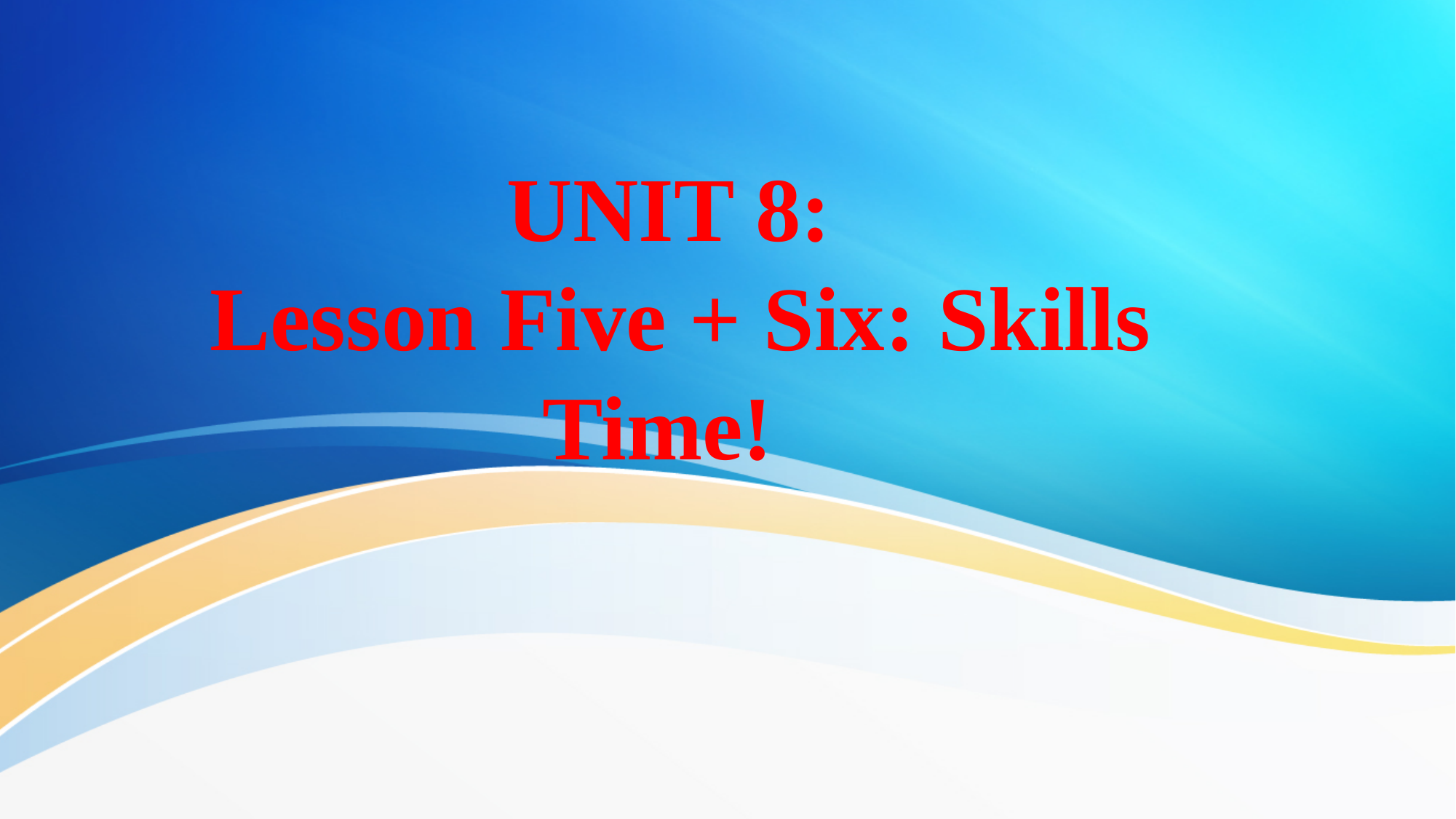

# UNIT 8: Lesson Five + Six: Skills Time!